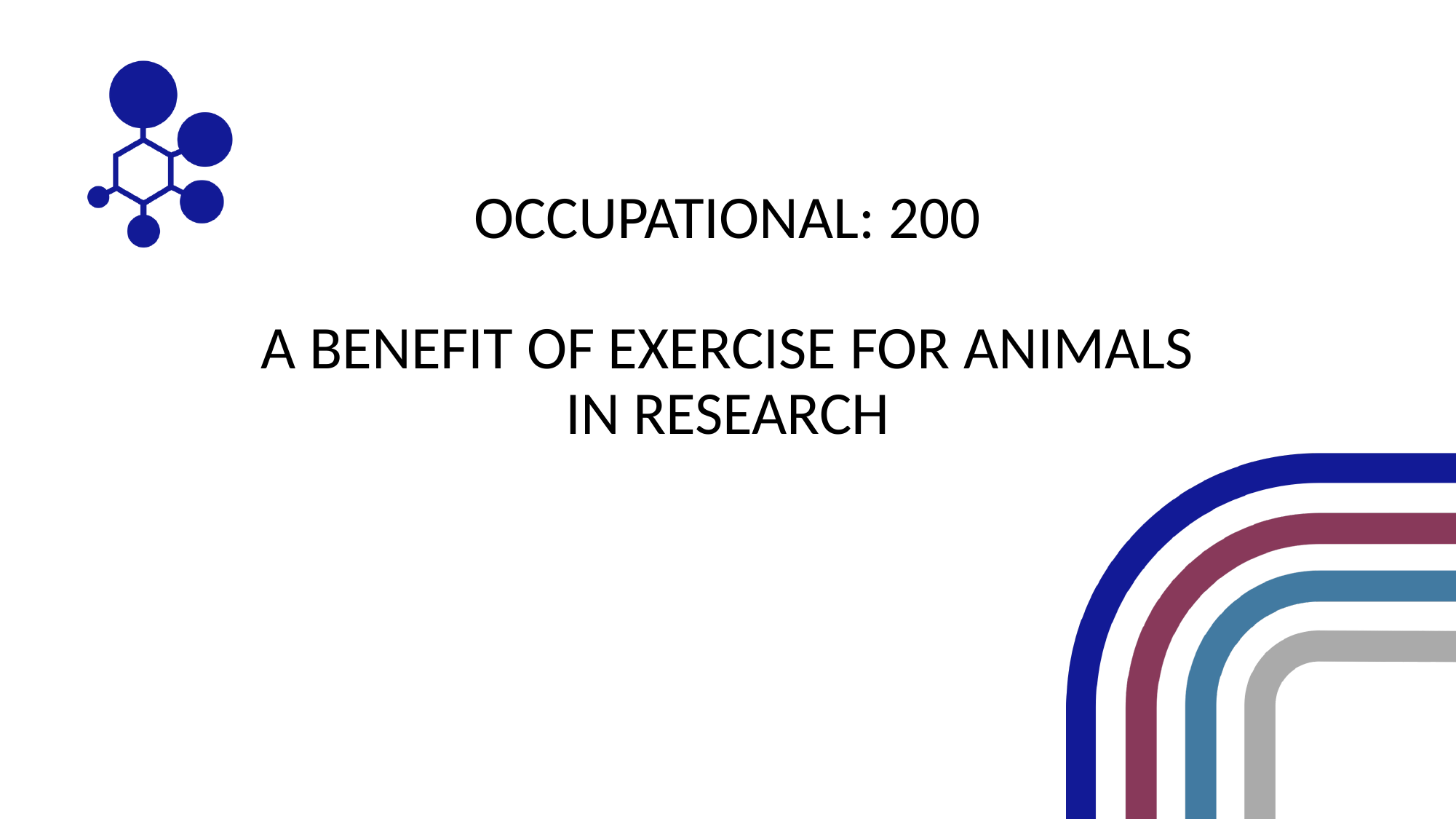

OCCUPATIONAL: 200
A BENEFIT OF EXERCISE for ANIMALS IN RESEARCH